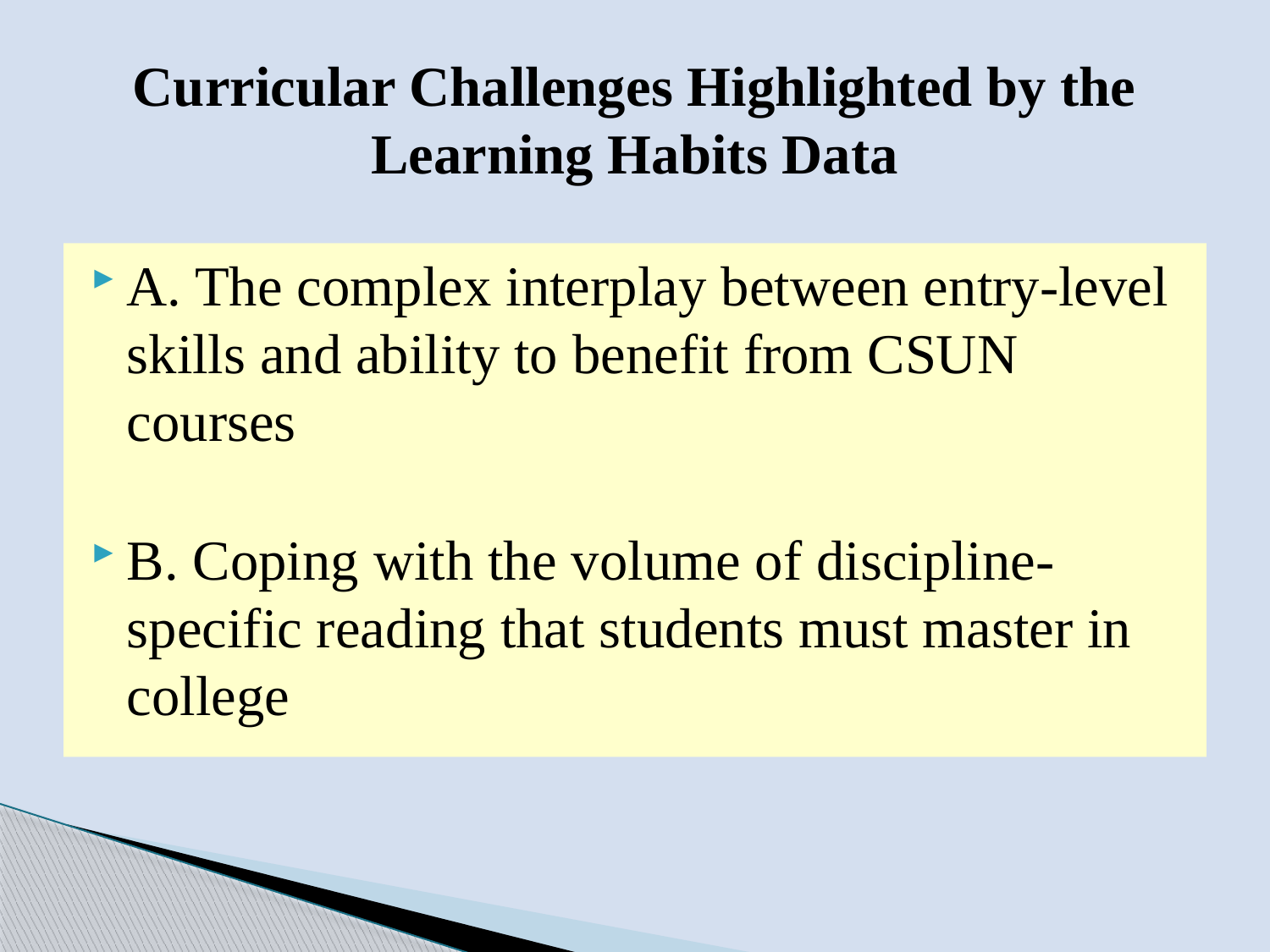

# Curricular Challenges Highlighted by the Learning Habits Data
A. The complex interplay between entry-level skills and ability to benefit from CSUN courses

B. Coping with the volume of discipline-specific reading that students must master in college